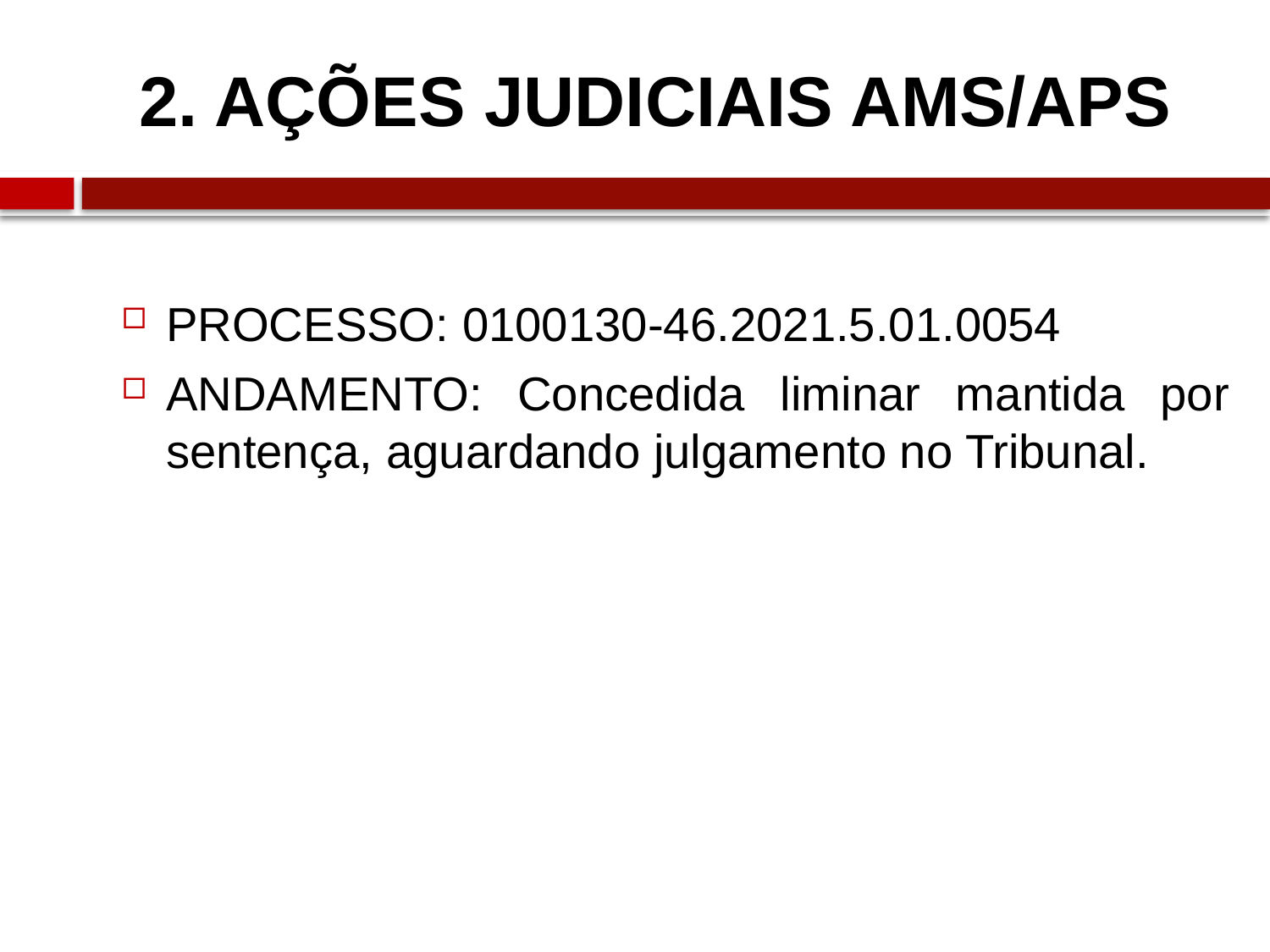

2. AÇÕES JUDICIAIS AMS/APS
PROCESSO: 0100130-46.2021.5.01.0054
ANDAMENTO: Concedida liminar mantida por sentença, aguardando julgamento no Tribunal.